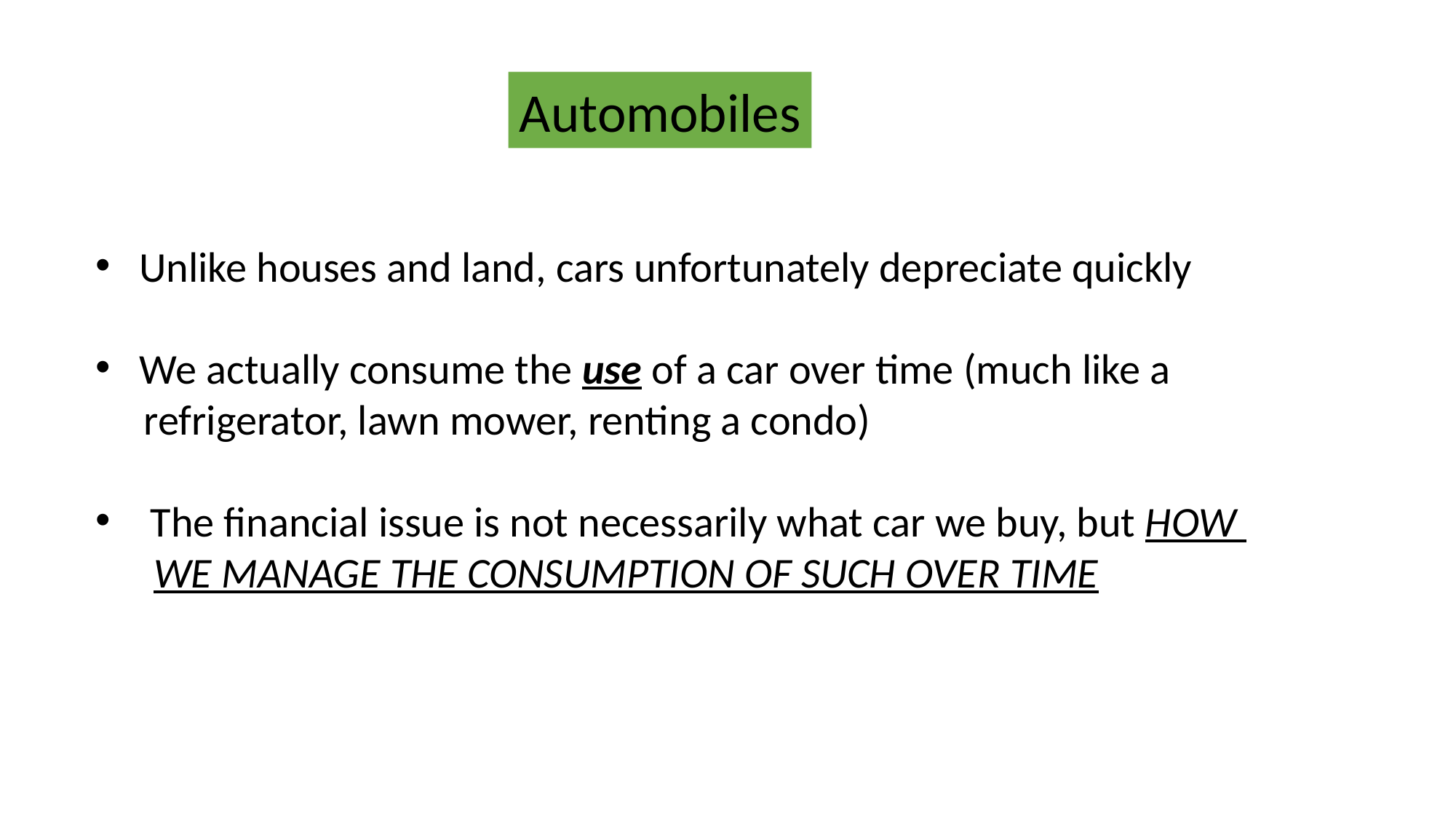

Automobiles

 Unlike houses and land, cars unfortunately depreciate quickly

 We actually consume the use of a car over time (much like a
     refrigerator, lawn mower, renting a condo)

The financial issue is not necessarily what car we buy, but HOW
      WE MANAGE THE CONSUMPTION OF SUCH OVER TIME